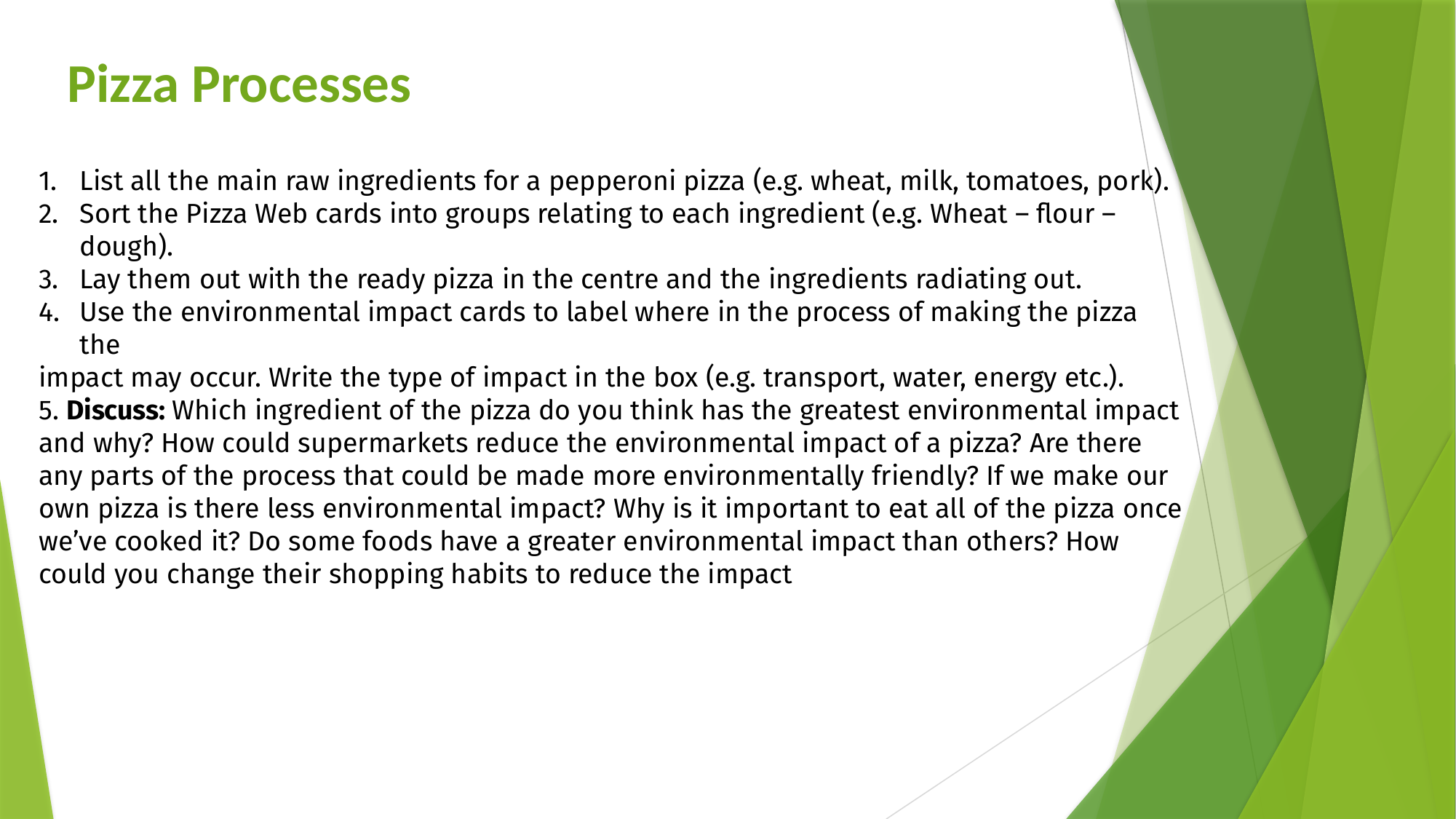

Pizza Processes
List all the main raw ingredients for a pepperoni pizza (e.g. wheat, milk, tomatoes, pork).
Sort the Pizza Web cards into groups relating to each ingredient (e.g. Wheat – flour – dough).
Lay them out with the ready pizza in the centre and the ingredients radiating out.
Use the environmental impact cards to label where in the process of making the pizza the
impact may occur. Write the type of impact in the box (e.g. transport, water, energy etc.).
5. Discuss: Which ingredient of the pizza do you think has the greatest environmental impact and why? How could supermarkets reduce the environmental impact of a pizza? Are there any parts of the process that could be made more environmentally friendly? If we make our own pizza is there less environmental impact? Why is it important to eat all of the pizza once we’ve cooked it? Do some foods have a greater environmental impact than others? How could you change their shopping habits to reduce the impact